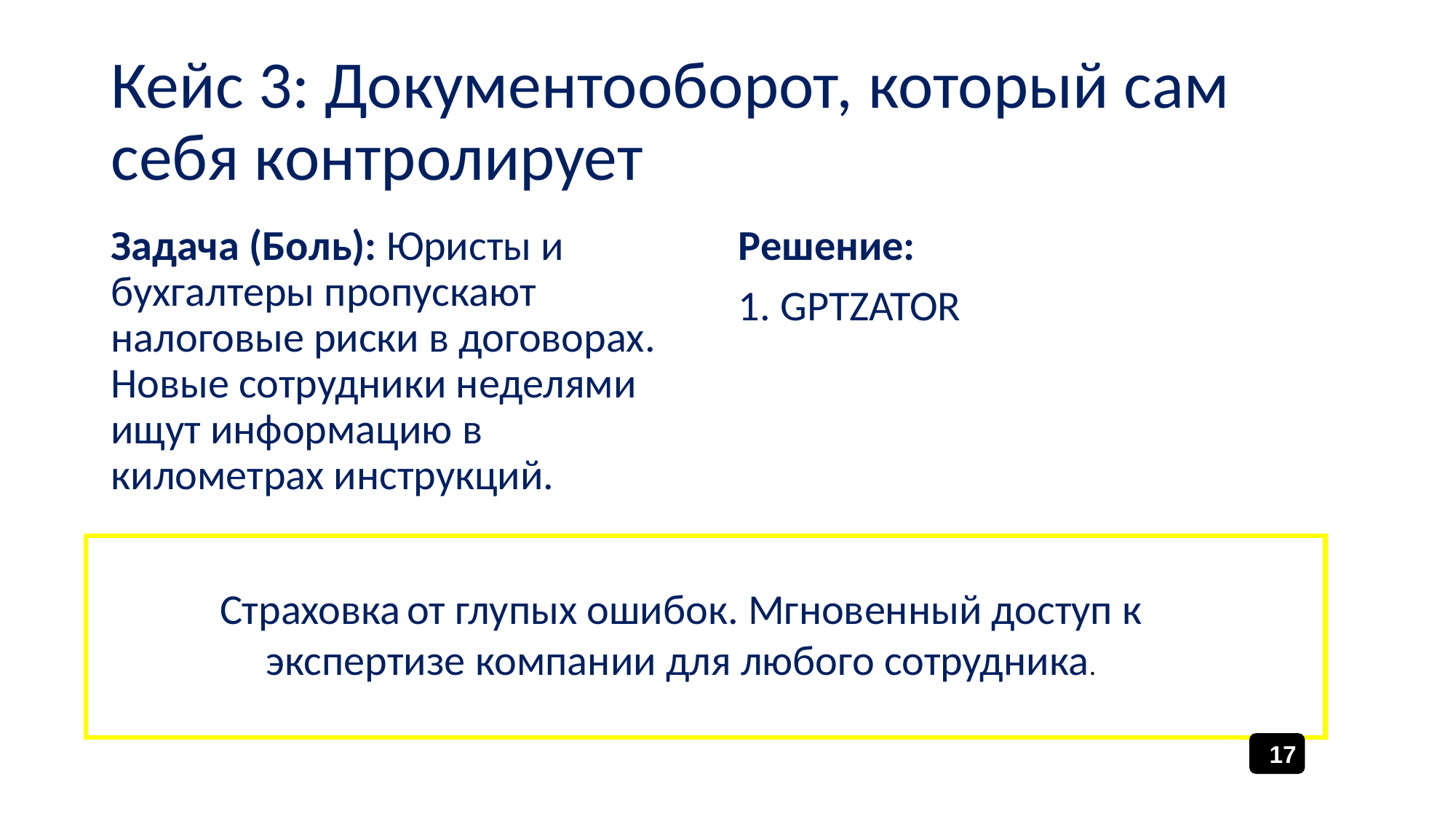

# Кейс 3: Документооборот, который сам себя контролирует
Задача (Боль): Юристы и бухгалтеры пропускают налоговые риски в договорах. Новые сотрудники неделями ищут информацию в километрах инструкций.
Решение:
1. GPTZATOR

Страховка от глупых ошибок. Мгновенный доступ к экспертизе компании для любого сотрудника.

17